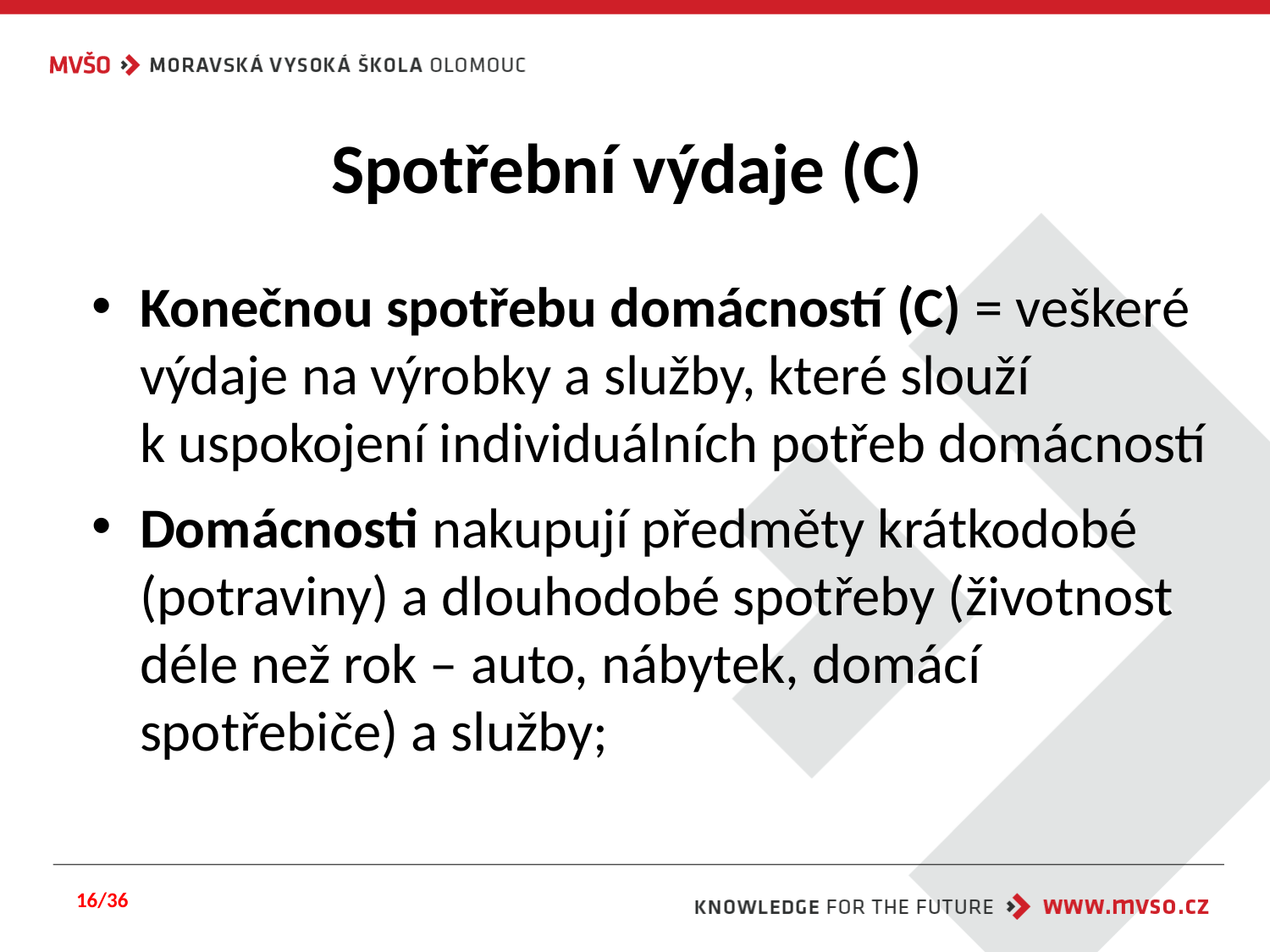

# Spotřební výdaje (C)
Konečnou spotřebu domácností (C) = veškeré výdaje na výrobky a služby, které slouží k uspokojení individuálních potřeb domácností
Domácnosti nakupují předměty krátkodobé (potraviny) a dlouhodobé spotřeby (životnost déle než rok – auto, nábytek, domácí spotřebiče) a služby;

16/36